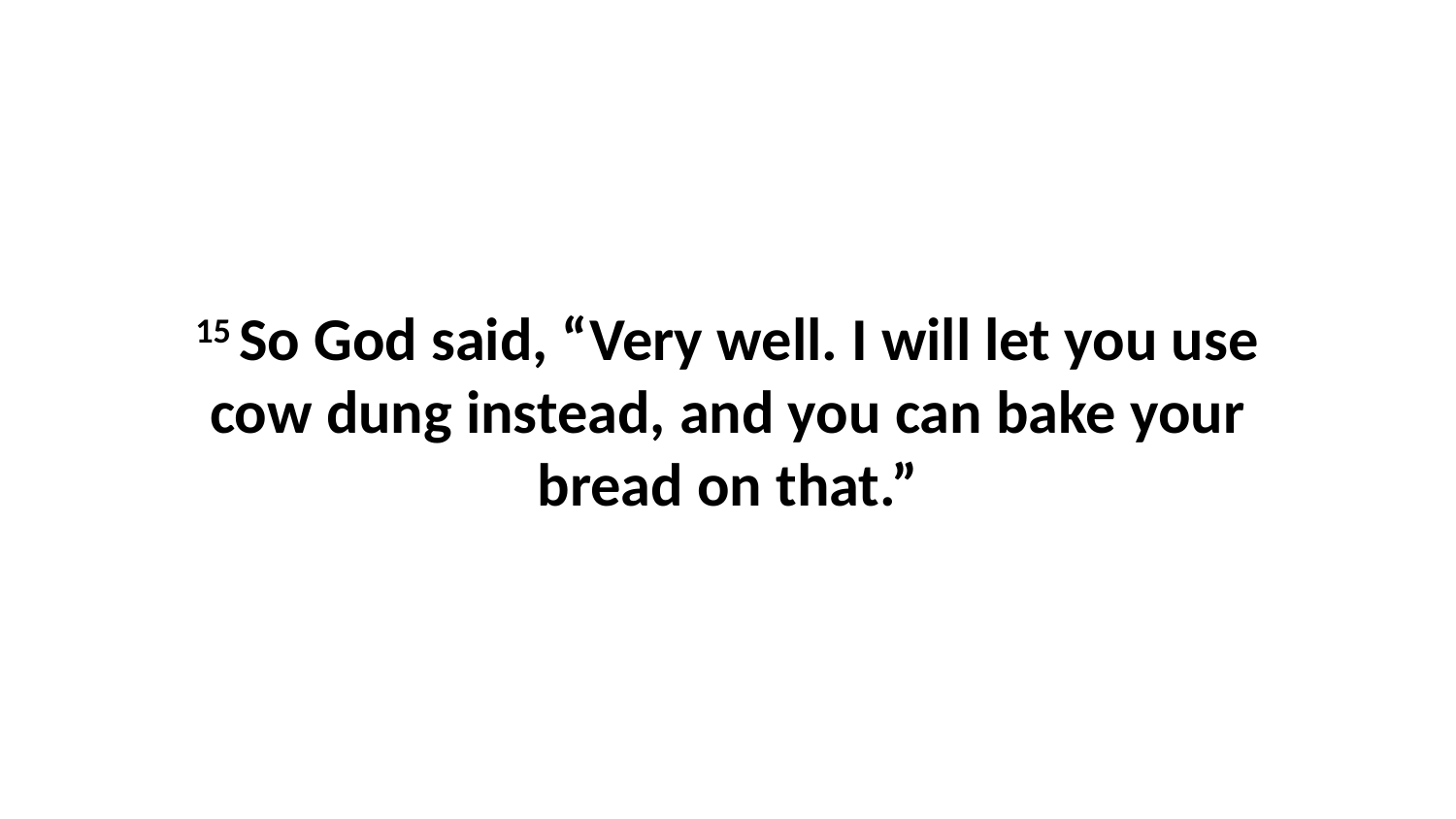

15 So God said, “Very well. I will let you use cow dung instead, and you can bake your bread on that.”